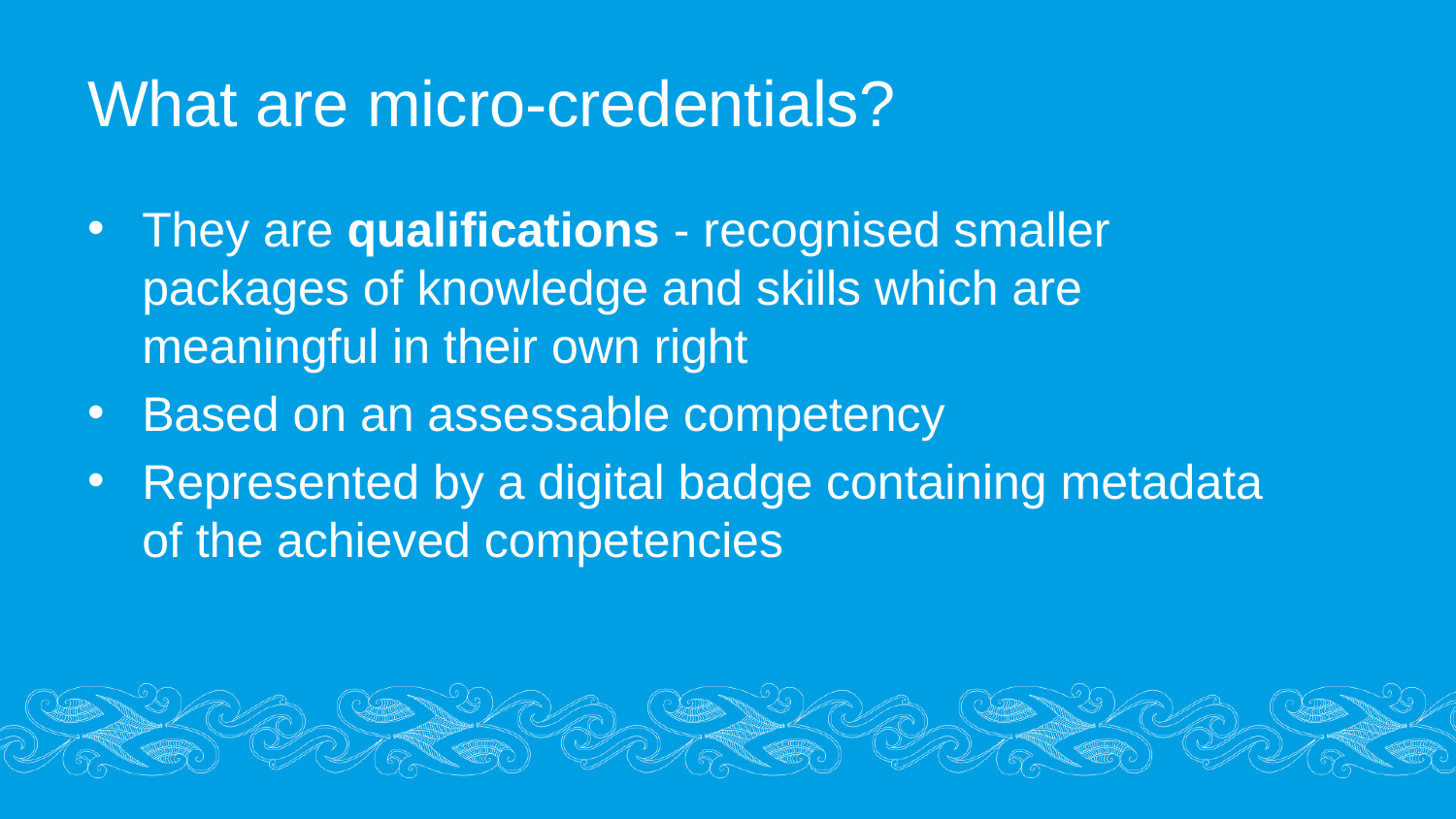

# What are micro-credentials?
They are qualifications - recognised smaller packages of knowledge and skills which are meaningful in their own right
Based on an assessable competency
Represented by a digital badge containing metadata of the achieved competencies